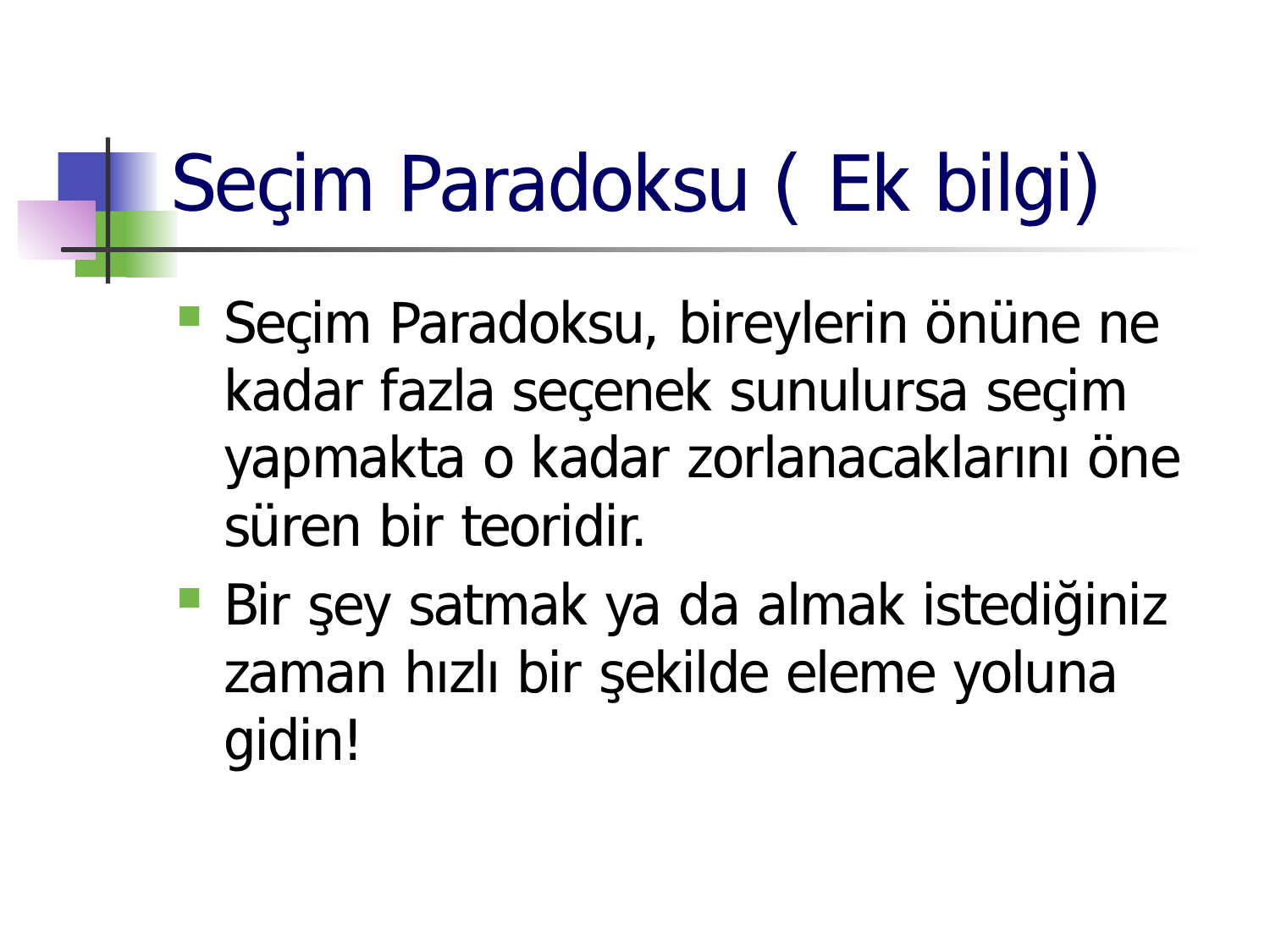

# Seçim Paradoksu ( Ek bilgi)
Seçim Paradoksu, bireylerin önüne ne kadar fazla seçenek sunulursa seçim yapmakta o kadar zorlanacaklarını öne süren bir teoridir.
Bir şey satmak ya da almak istediğiniz zaman hızlı bir şekilde eleme yoluna gidin!